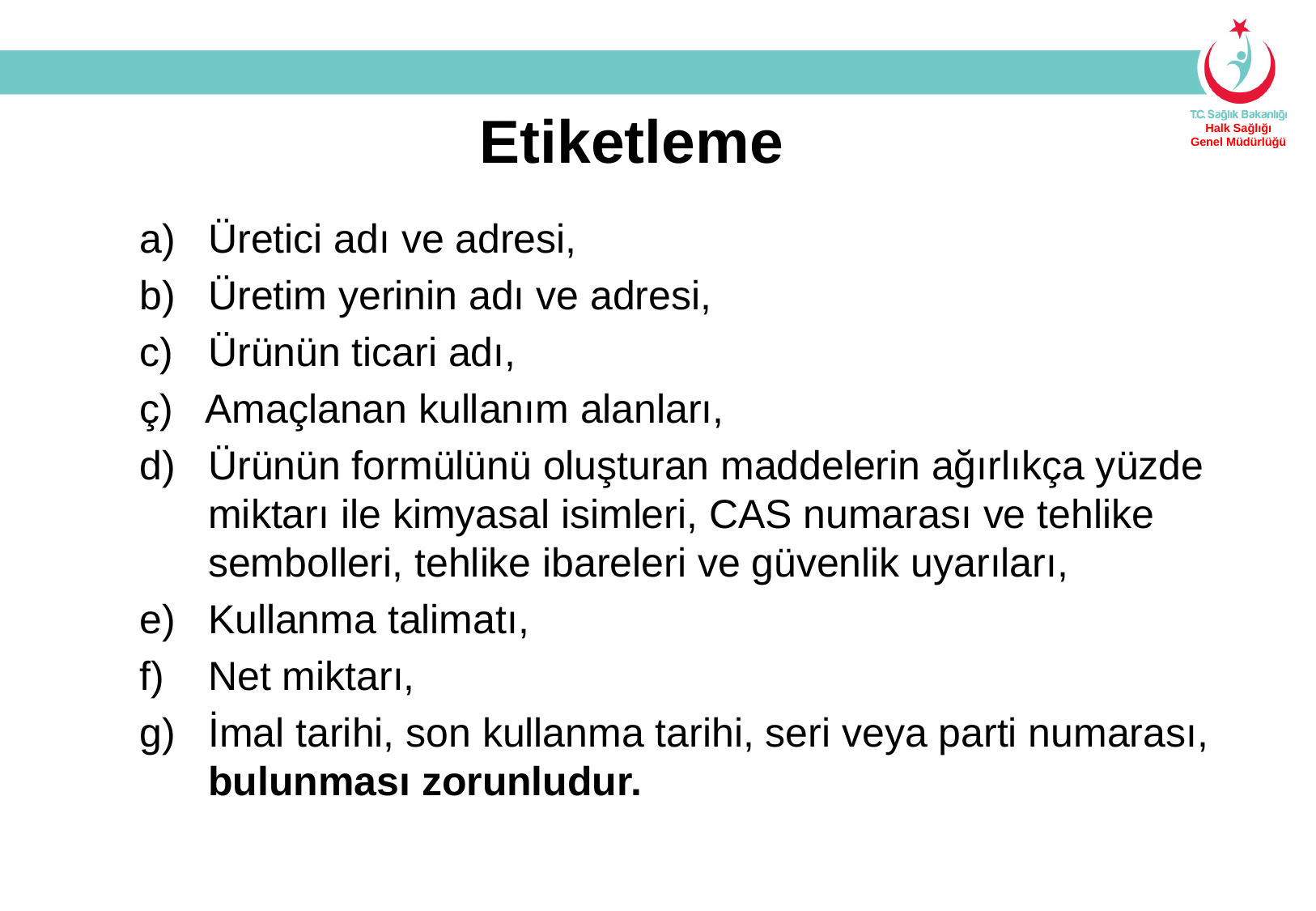

Etiketleme
Üretici adı ve adresi,
Üretim yerinin adı ve adresi,
Ürünün ticari adı,
ç)   Amaçlanan kullanım alanları,
Ürünün formülünü oluşturan maddelerin ağırlıkça yüzde miktarı ile kimyasal isimleri, CAS numarası ve tehlike sembolleri, tehlike ibareleri ve güvenlik uyarıları,
Kullanma talimatı,
Net miktarı,
İmal tarihi, son kullanma tarihi, seri veya parti numarası, bulunması zorunludur.